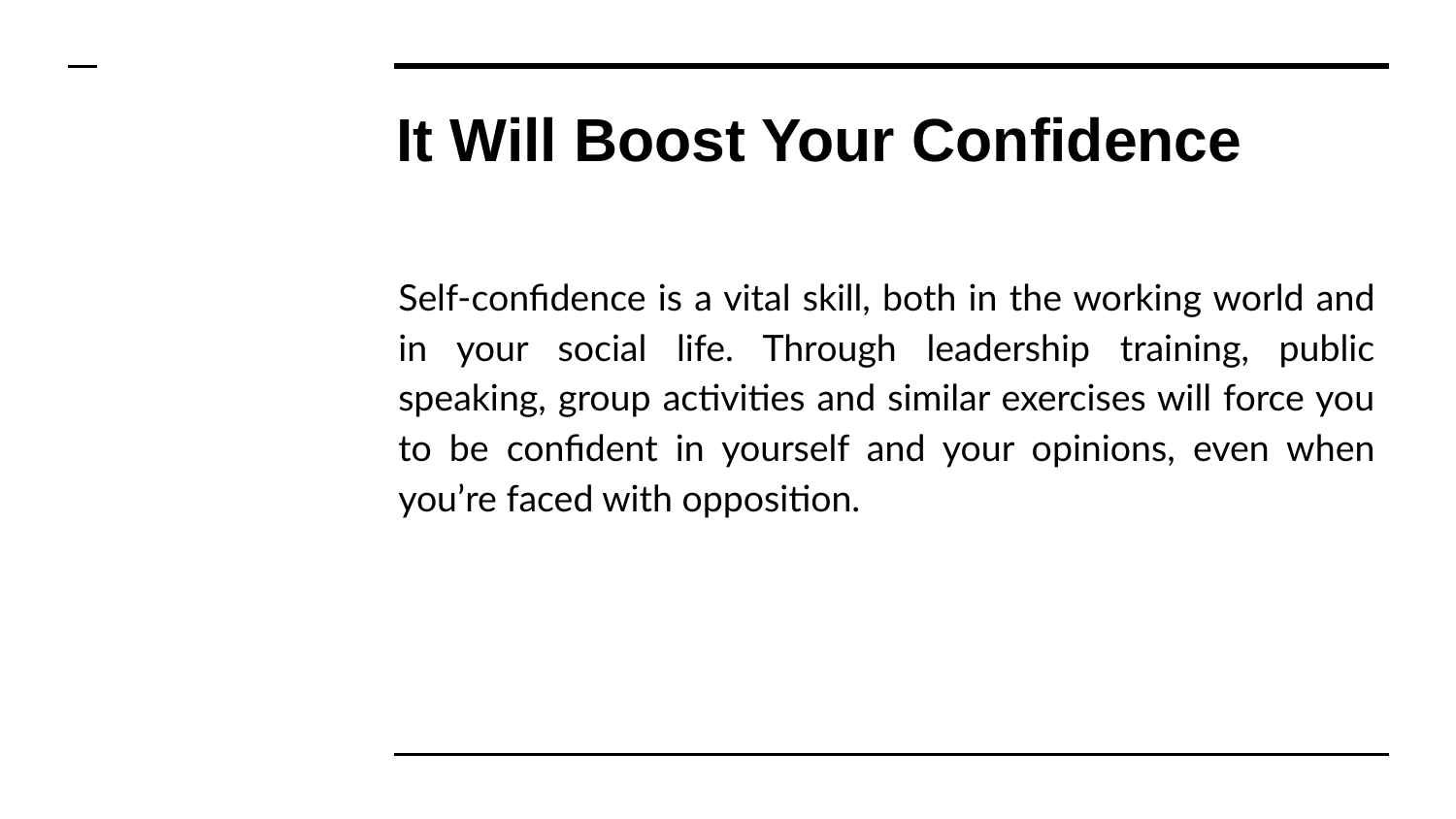

# It Will Boost Your Confidence
Self-confidence is a vital skill, both in the working world and in your social life. Through leadership training, public speaking, group activities and similar exercises will force you to be confident in yourself and your opinions, even when you’re faced with opposition.